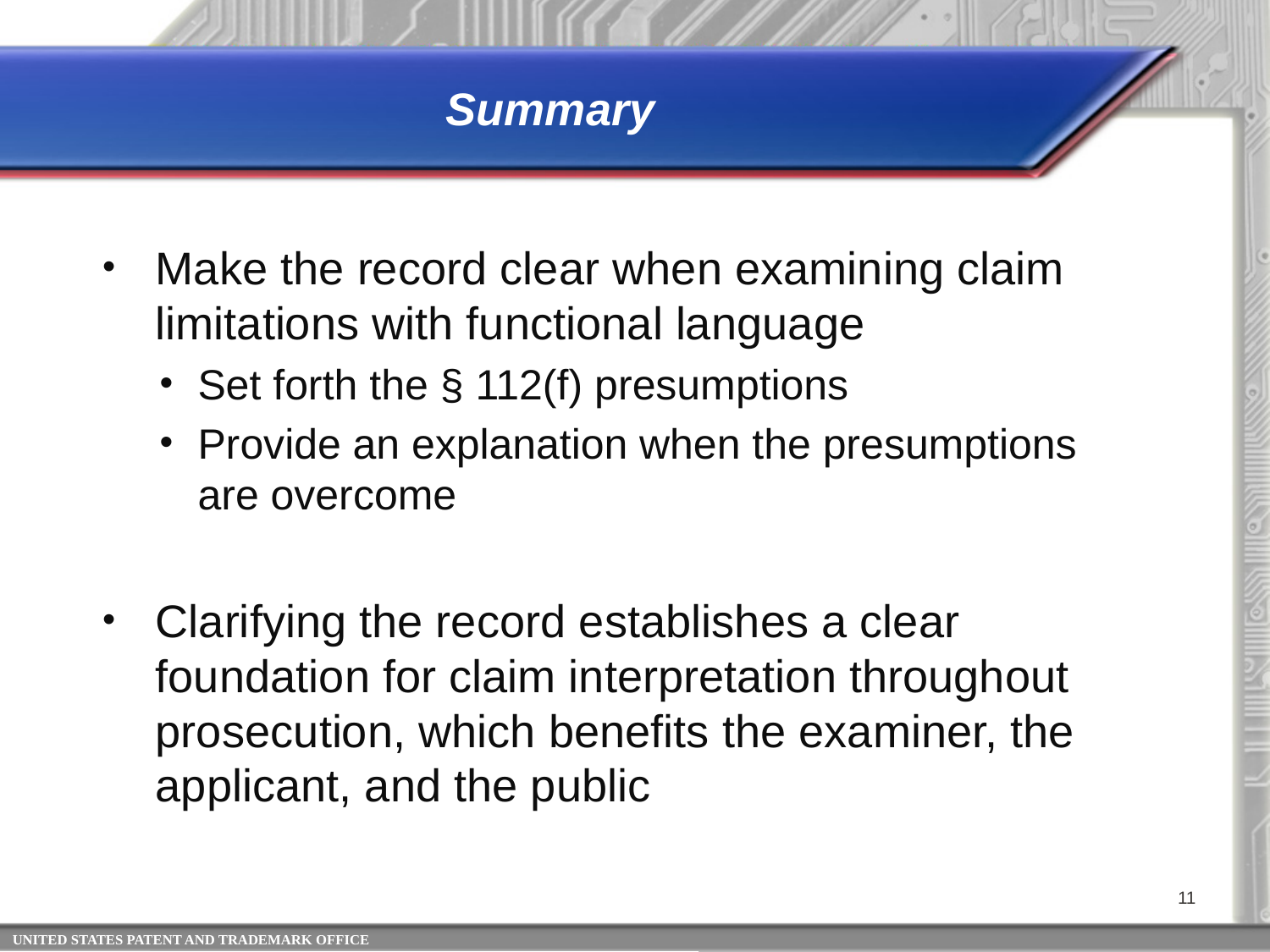

# Summary
Make the record clear when examining claim limitations with functional language
Set forth the § 112(f) presumptions
Provide an explanation when the presumptions are overcome

Clarifying the record establishes a clear foundation for claim interpretation throughout prosecution, which benefits the examiner, the applicant, and the public
11